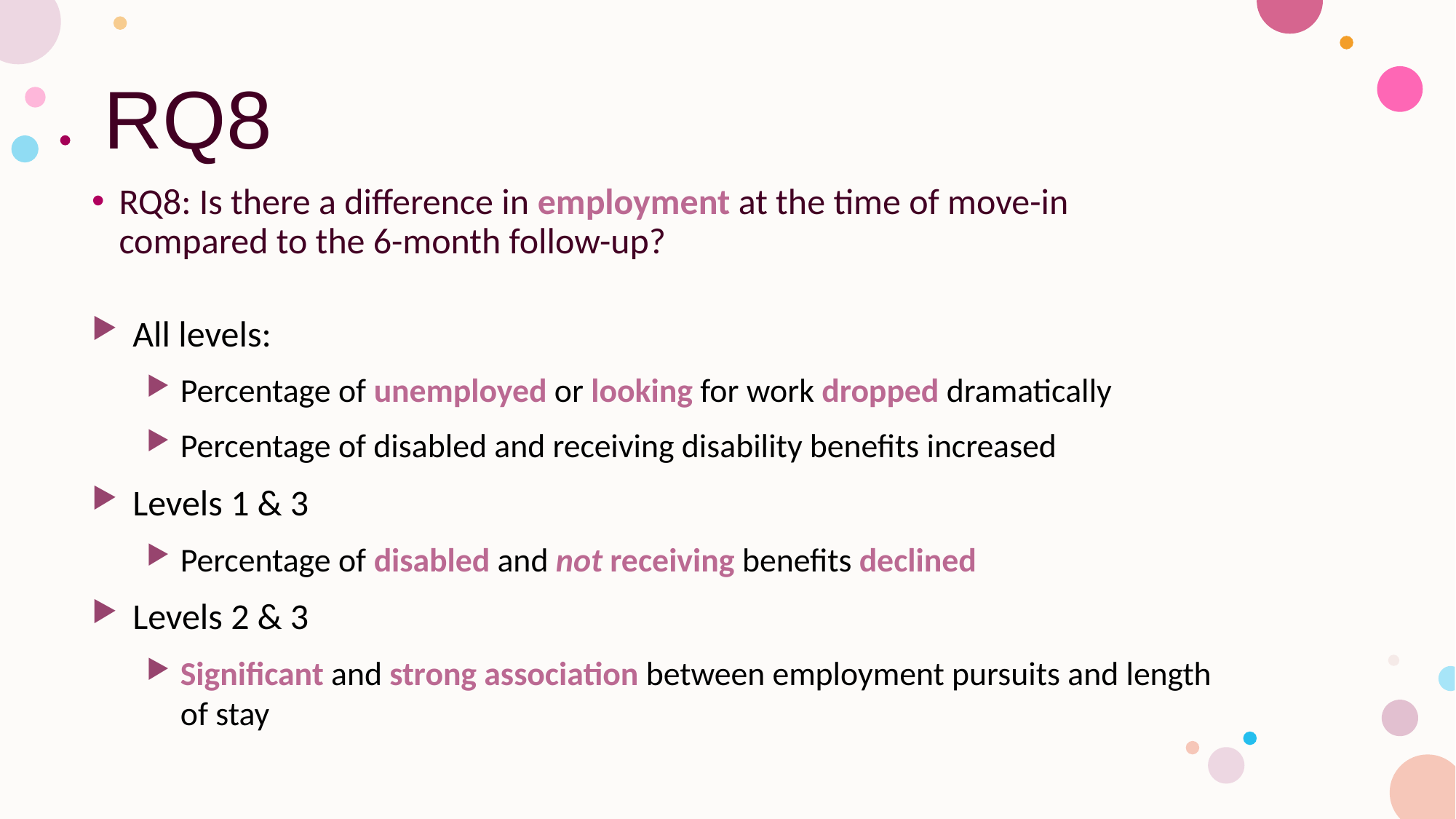

# RQ8
RQ8: Is there a difference in employment at the time of move-in compared to the 6-month follow-up?

All levels:
Percentage of unemployed or looking for work dropped dramatically
Percentage of disabled and receiving disability benefits increased
Levels 1 & 3
Percentage of disabled and not receiving benefits declined
Levels 2 & 3
Significant and strong association between employment pursuits and length of stay